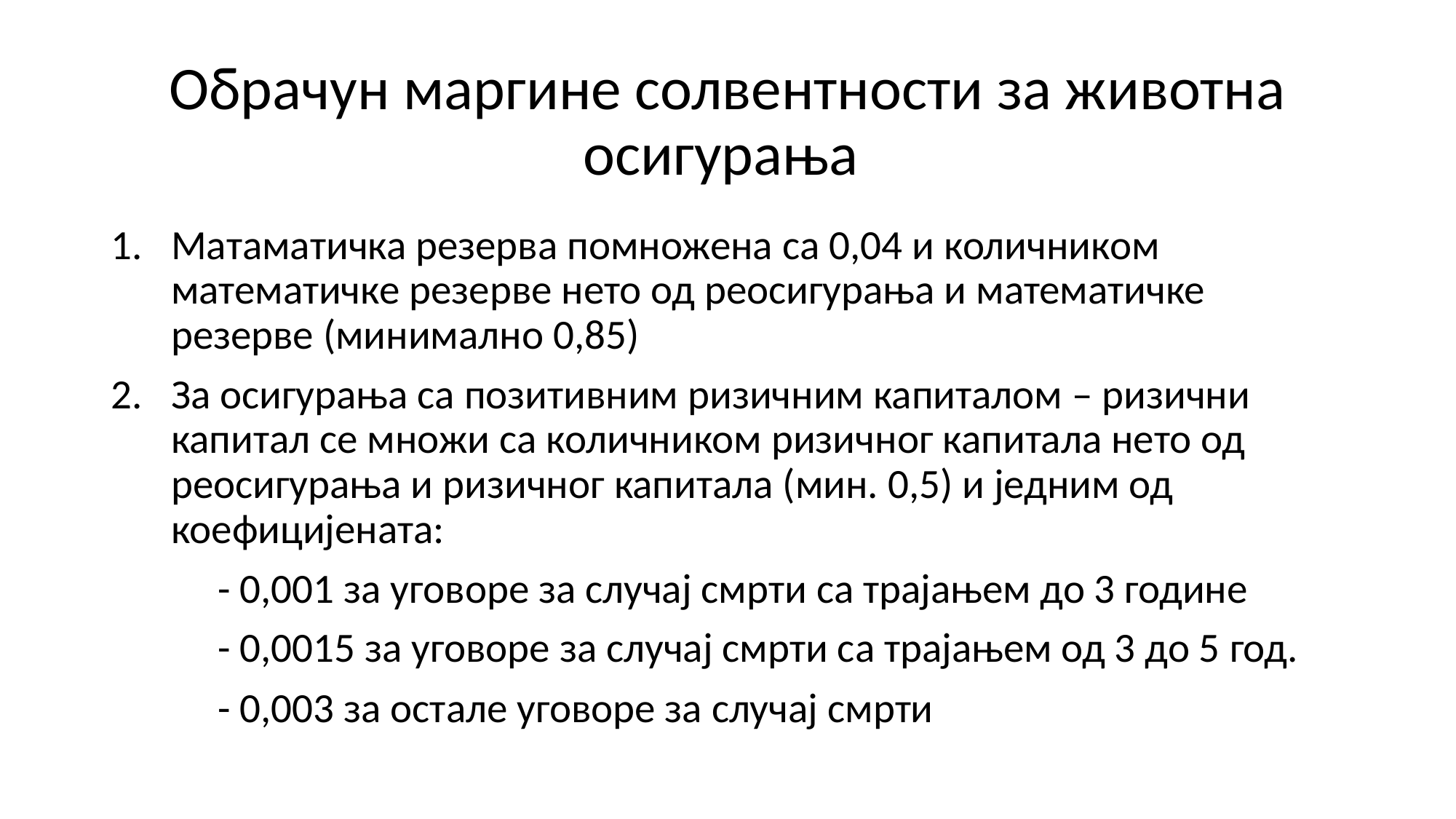

# Обрачун маргине солвентности за животна осигурања
Матаматичка резерва помножена са 0,04 и количником математичке резерве нето од реосигурања и математичке резерве (минимално 0,85)
За осигурања са позитивним ризичним капиталом – ризични капитал се множи са количником ризичног капитала нето од реосигурања и ризичног капитала (мин. 0,5) и једним од коефицијената:
	- 0,001 за уговоре за случај смрти са трајањем до 3 године
	- 0,0015 за уговоре за случај смрти са трајањем од 3 до 5 год.
	- 0,003 за остале уговоре за случај смрти